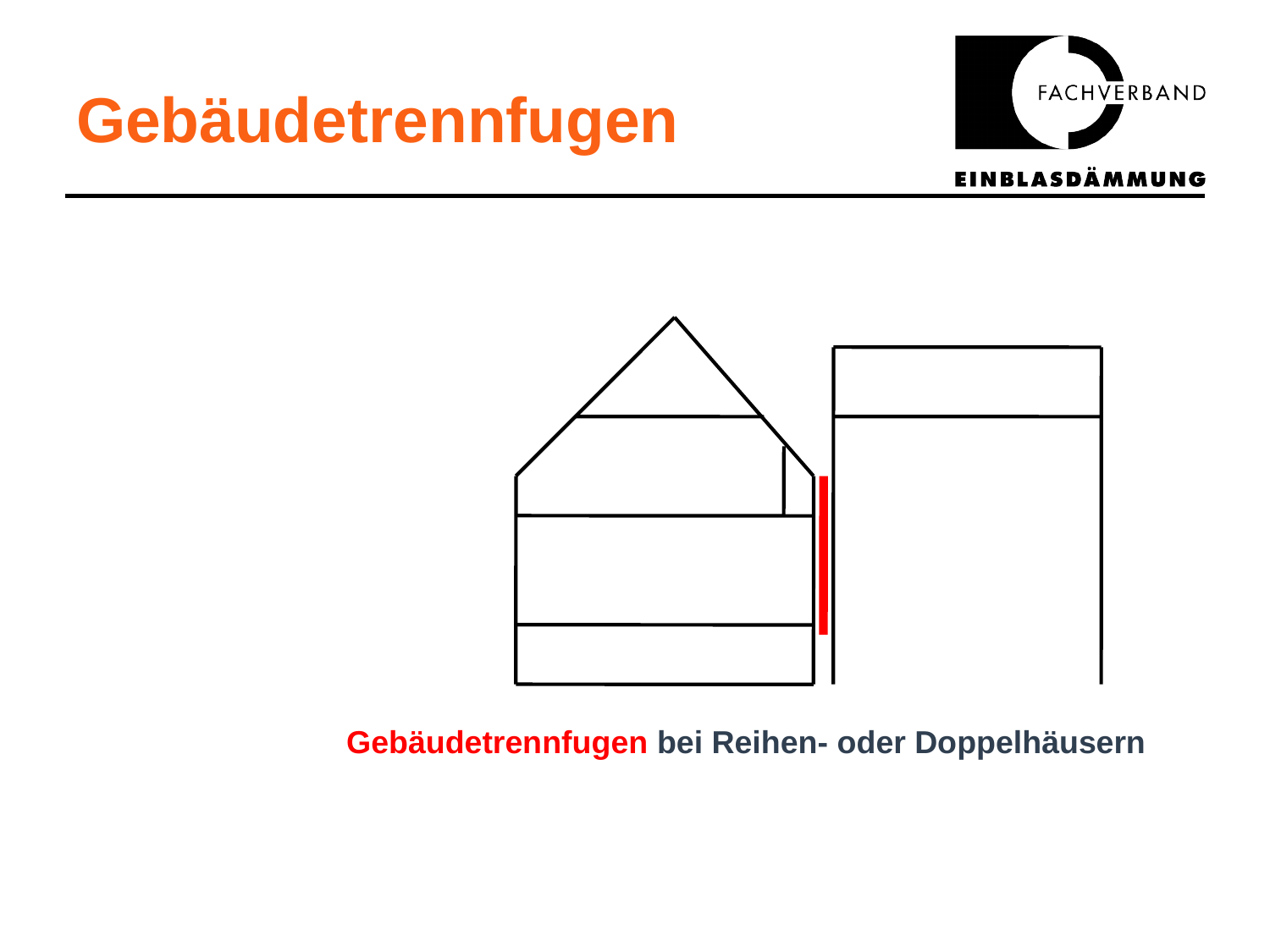

# Gebäudetrennfugen
Gebäudetrennfugen bei Reihen- oder Doppelhäusern